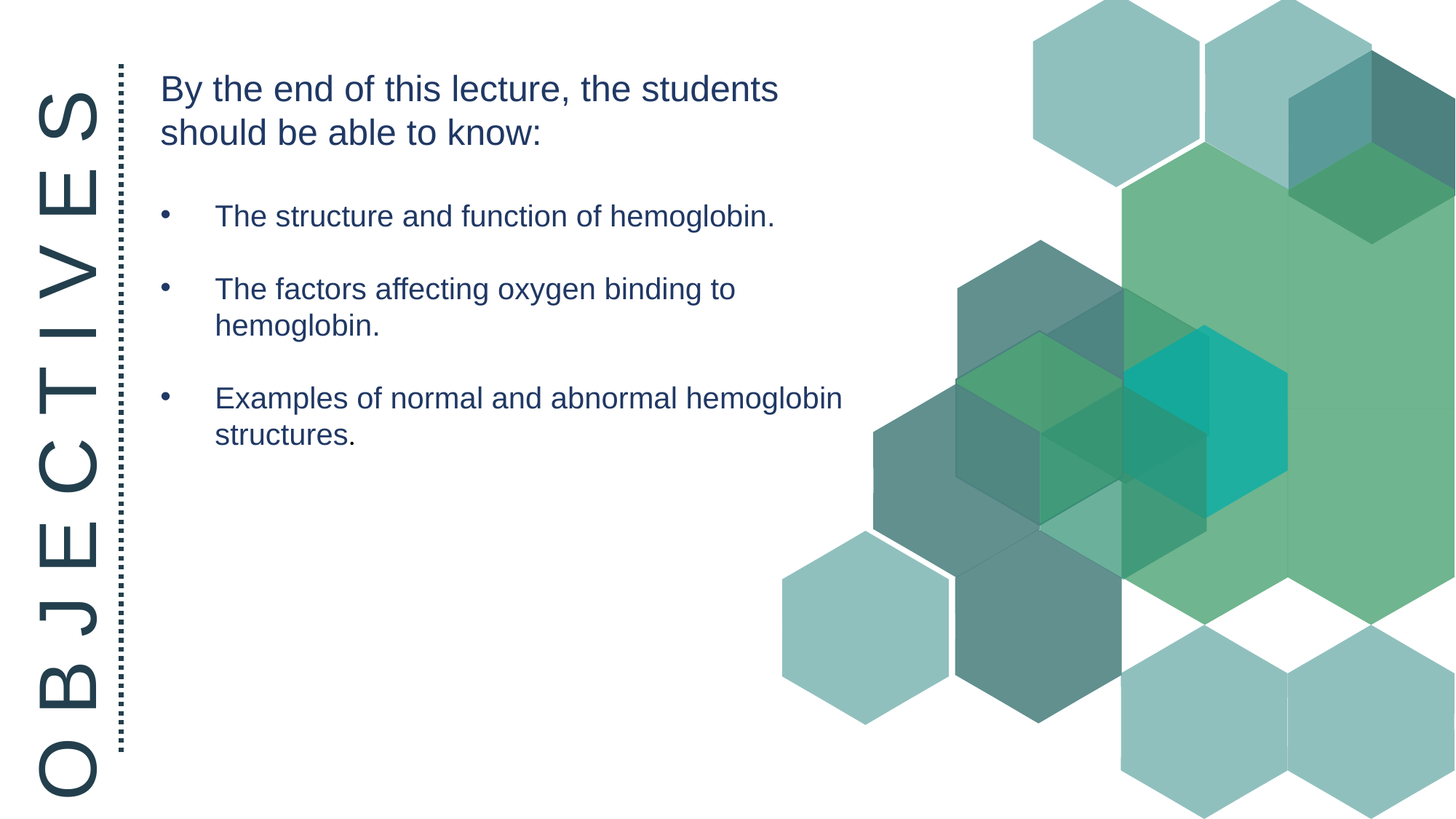

By the end of this lecture, the students should be able to know:

The structure and function of hemoglobin.

The factors affecting oxygen binding to hemoglobin.

Examples of normal and abnormal hemoglobin structures.